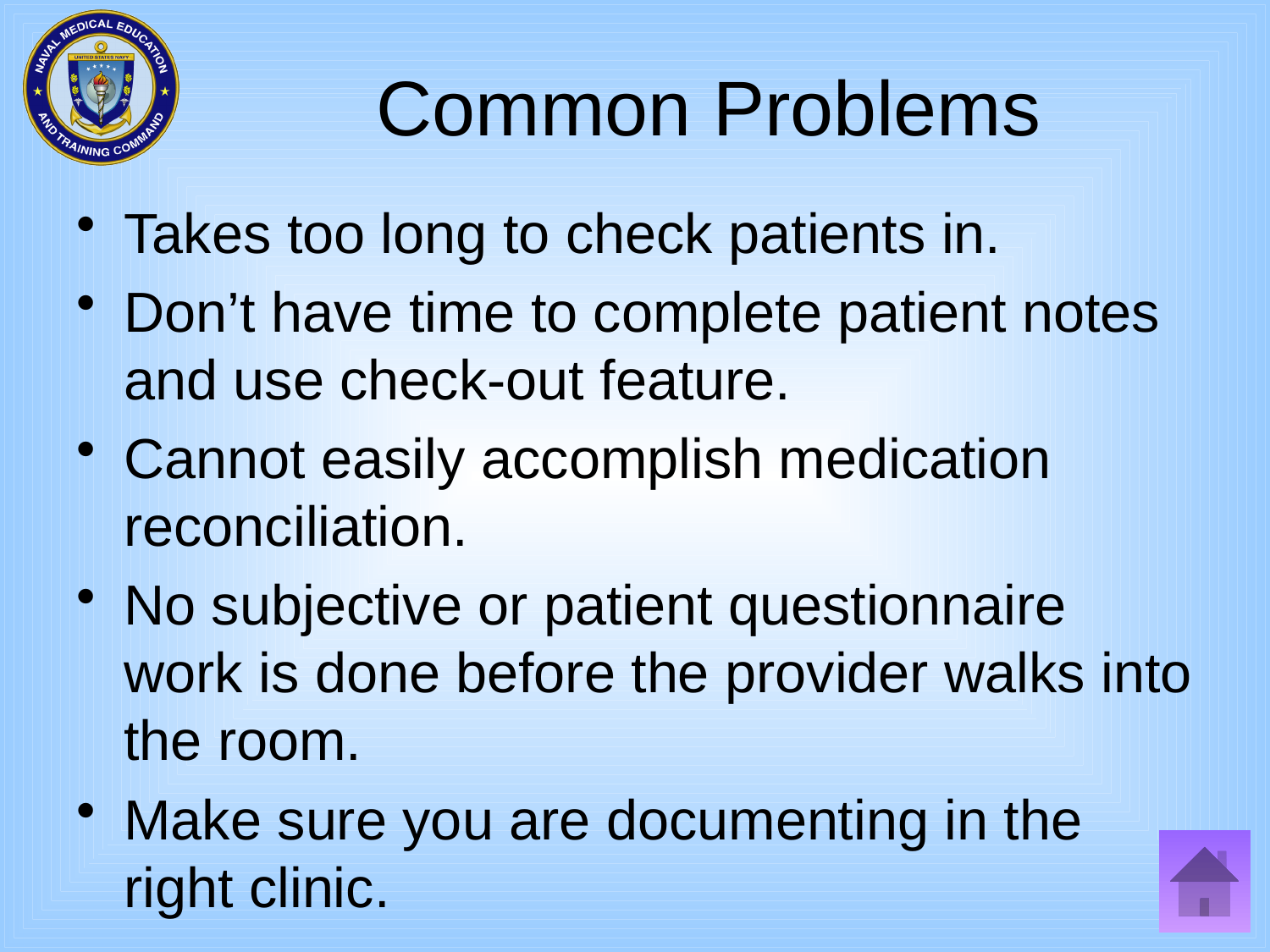

# Common Problems
Takes too long to check patients in.
Don’t have time to complete patient notes and use check-out feature.
Cannot easily accomplish medication reconciliation.
No subjective or patient questionnaire work is done before the provider walks into the room.
Make sure you are documenting in the right clinic.